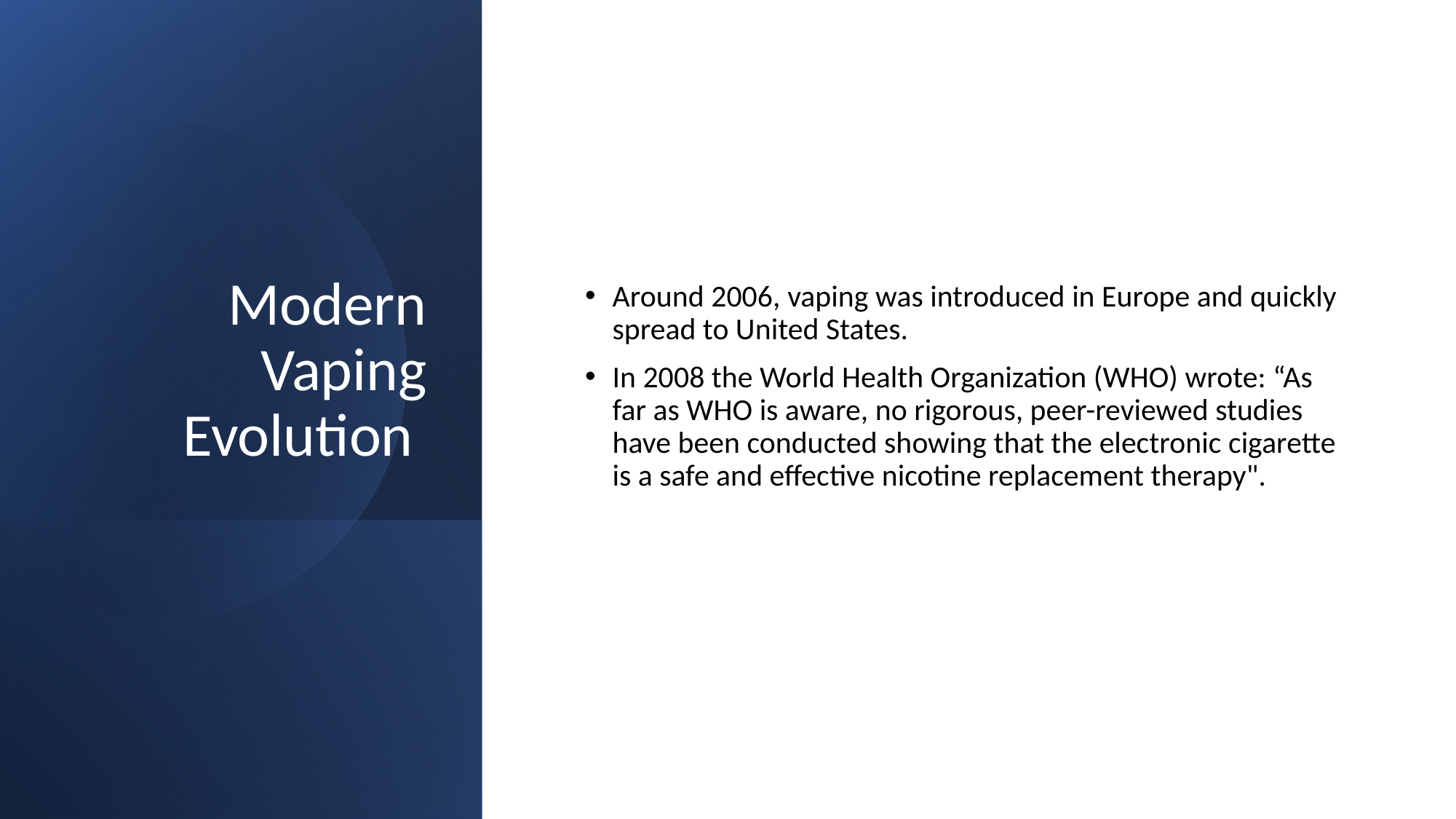

# Modern Vaping Evolution

Around 2006, vaping was introduced in Europe and quickly spread to United States.
In 2008 the World Health Organization (WHO) wrote: “As far as WHO is aware, no rigorous, peer-reviewed studies have been conducted showing that the electronic cigarette is a safe and effective nicotine replacement therapy".